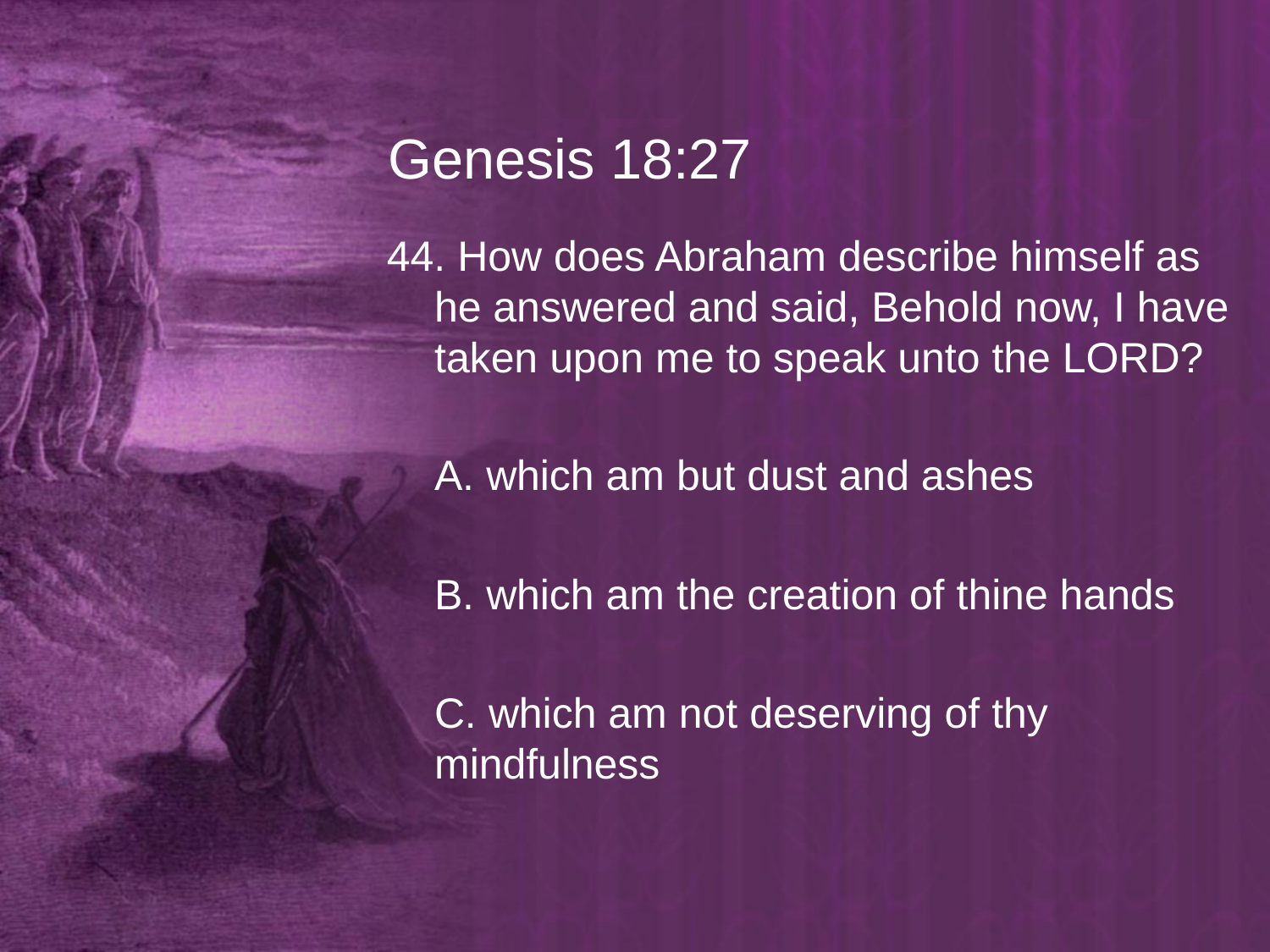

# Genesis 18:27
44. How does Abraham describe himself as he answered and said, Behold now, I have taken upon me to speak unto the LORD?

	A. which am but dust and ashes

	B. which am the creation of thine hands

	C. which am not deserving of thy mindfulness